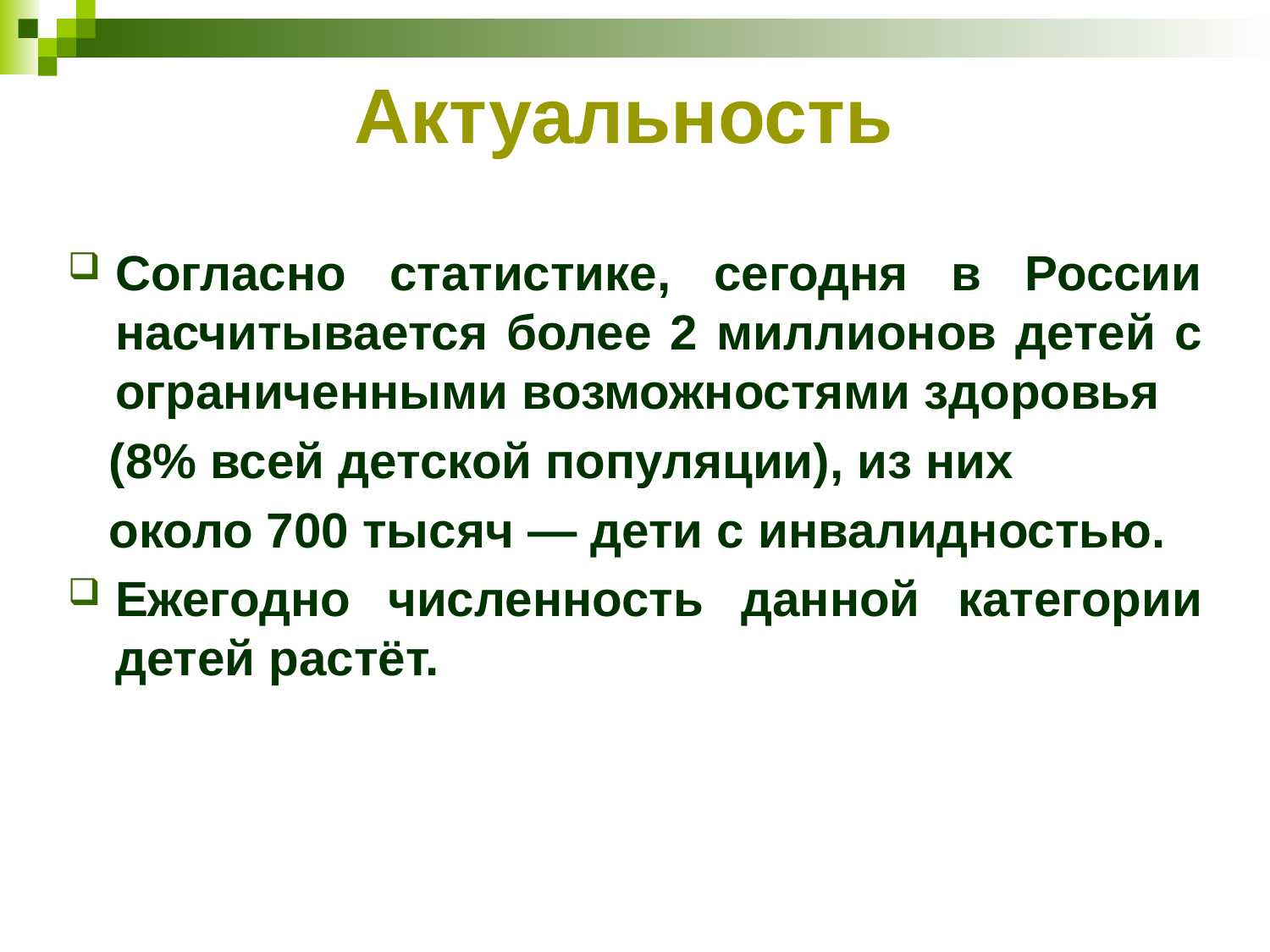

# Актуальность

Согласно статистике, сегодня в России насчитывается более 2 миллионов детей с ограниченными возможностями здоровья
   (8% всей детской популяции), из них
   около 700 тысяч — дети с инвалидностью.
Ежегодно численность данной категории детей растёт.